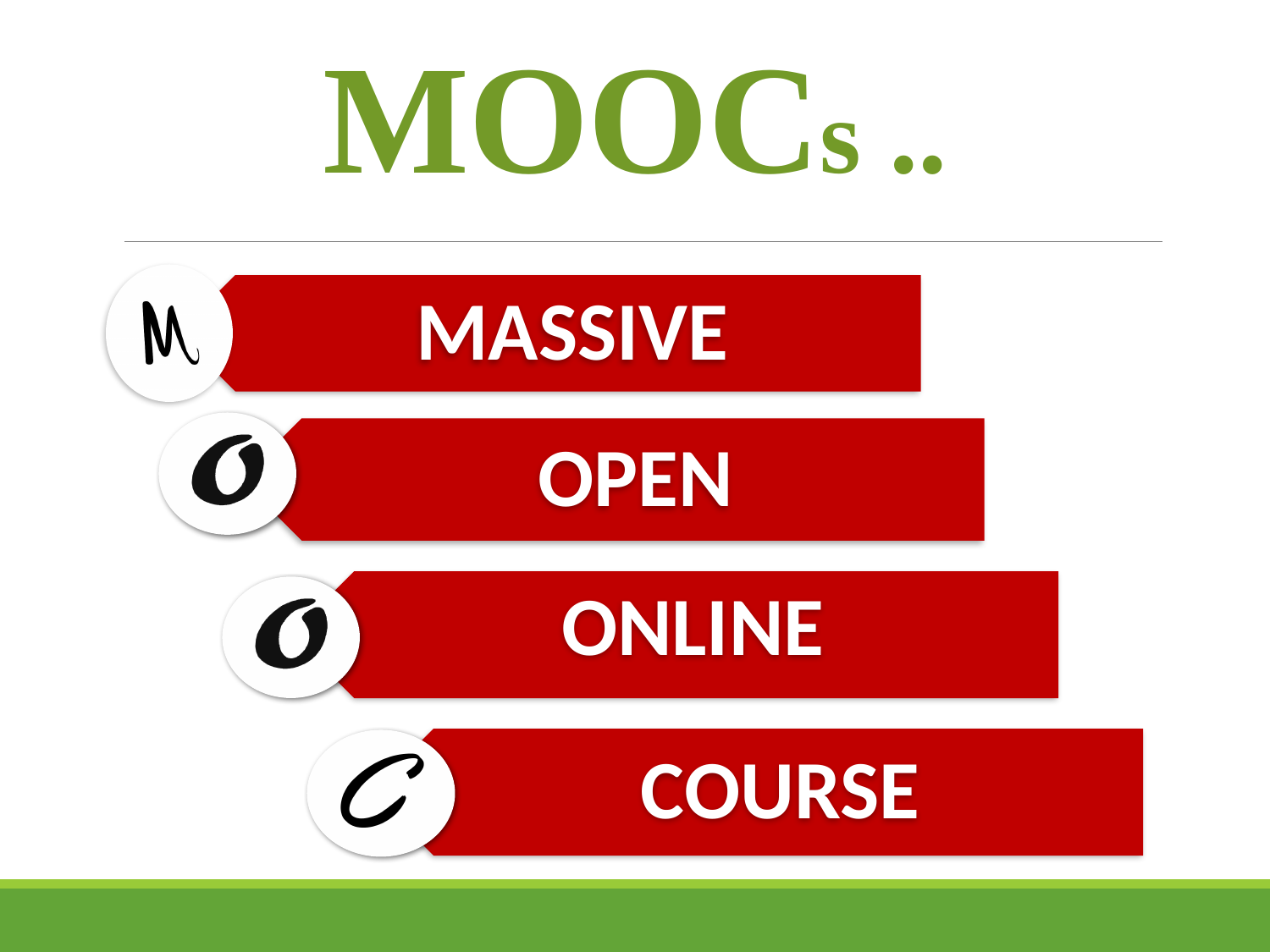

# MOOCs ..

MASSIVE

OPEN

ONLINE

COURSE